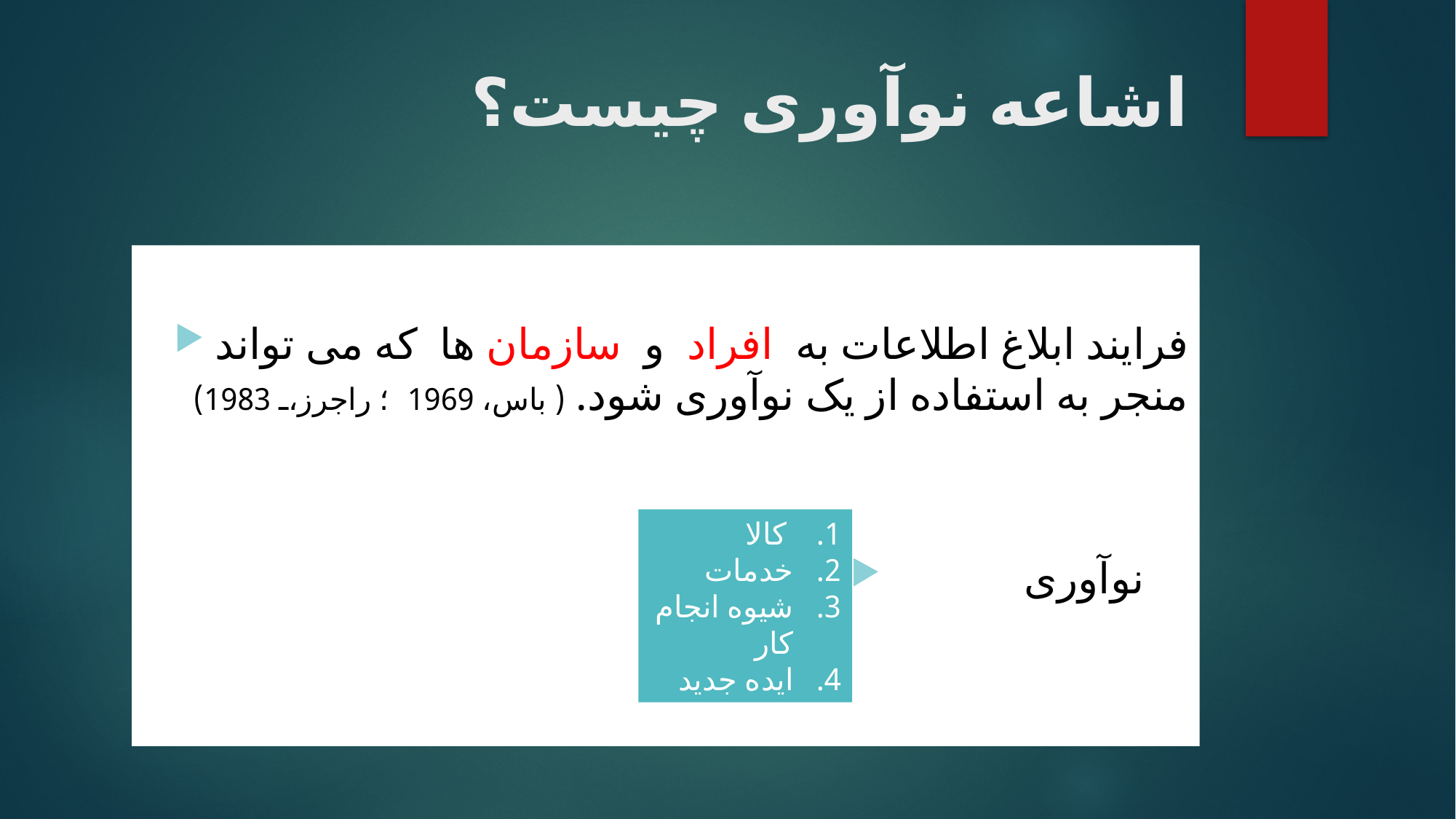

# اشاعه نوآوری چیست؟

فرایند ابلاغ اطلاعات به  افراد  و  سازمان ها  که می تواند منجر به استفاده از یک نوآوری شود. ( باس، 1969؛ راجرز، 1983)

            نوآوری

کالا
خدمات
شیوه انجام کار
ایده جدید